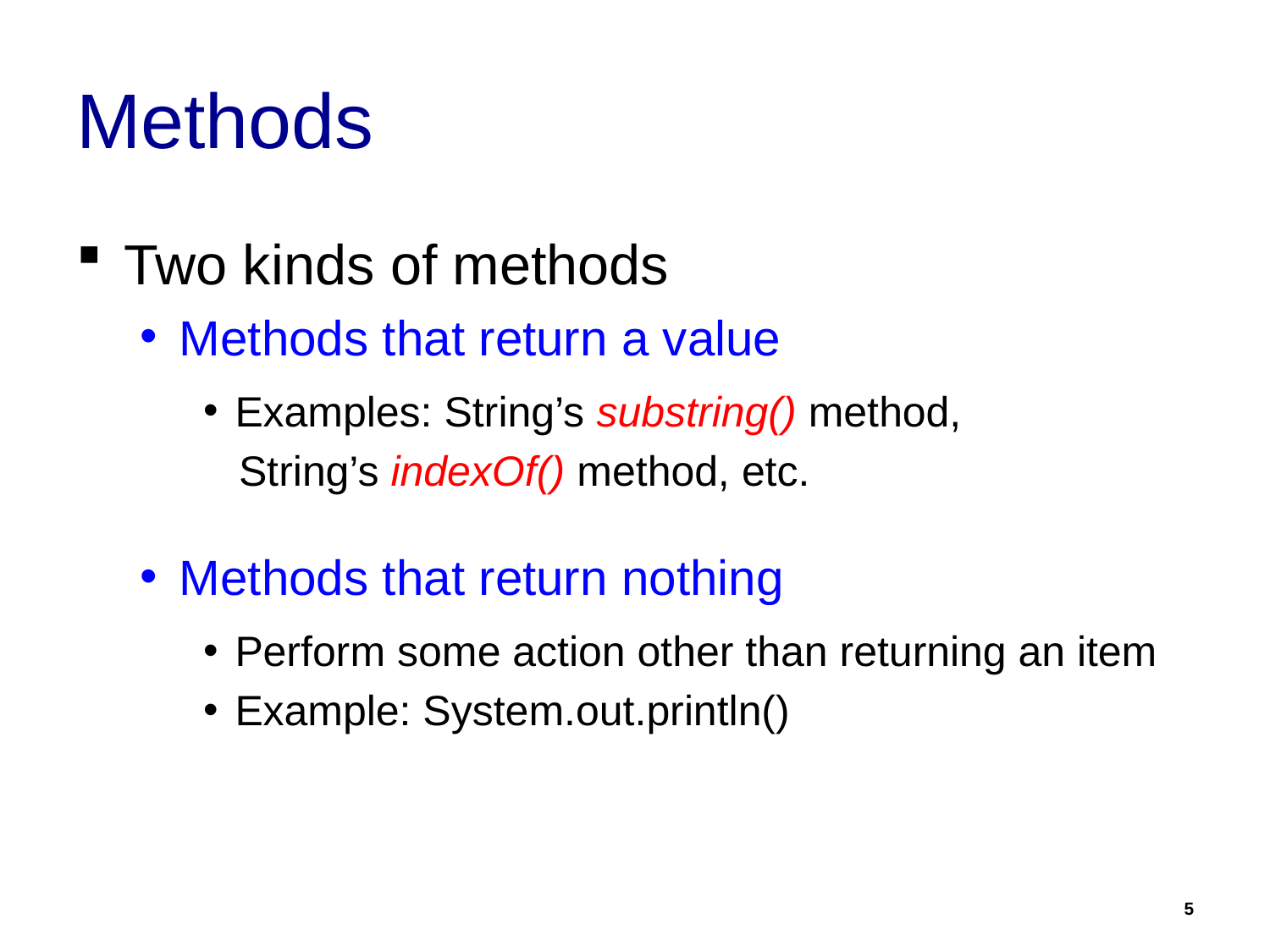

# Methods
Two kinds of methods
Methods that return a value
Examples: String’s substring() method,
   String’s indexOf() method, etc.

Methods that return nothing
Perform some action other than returning an item
Example: System.out.println()
5